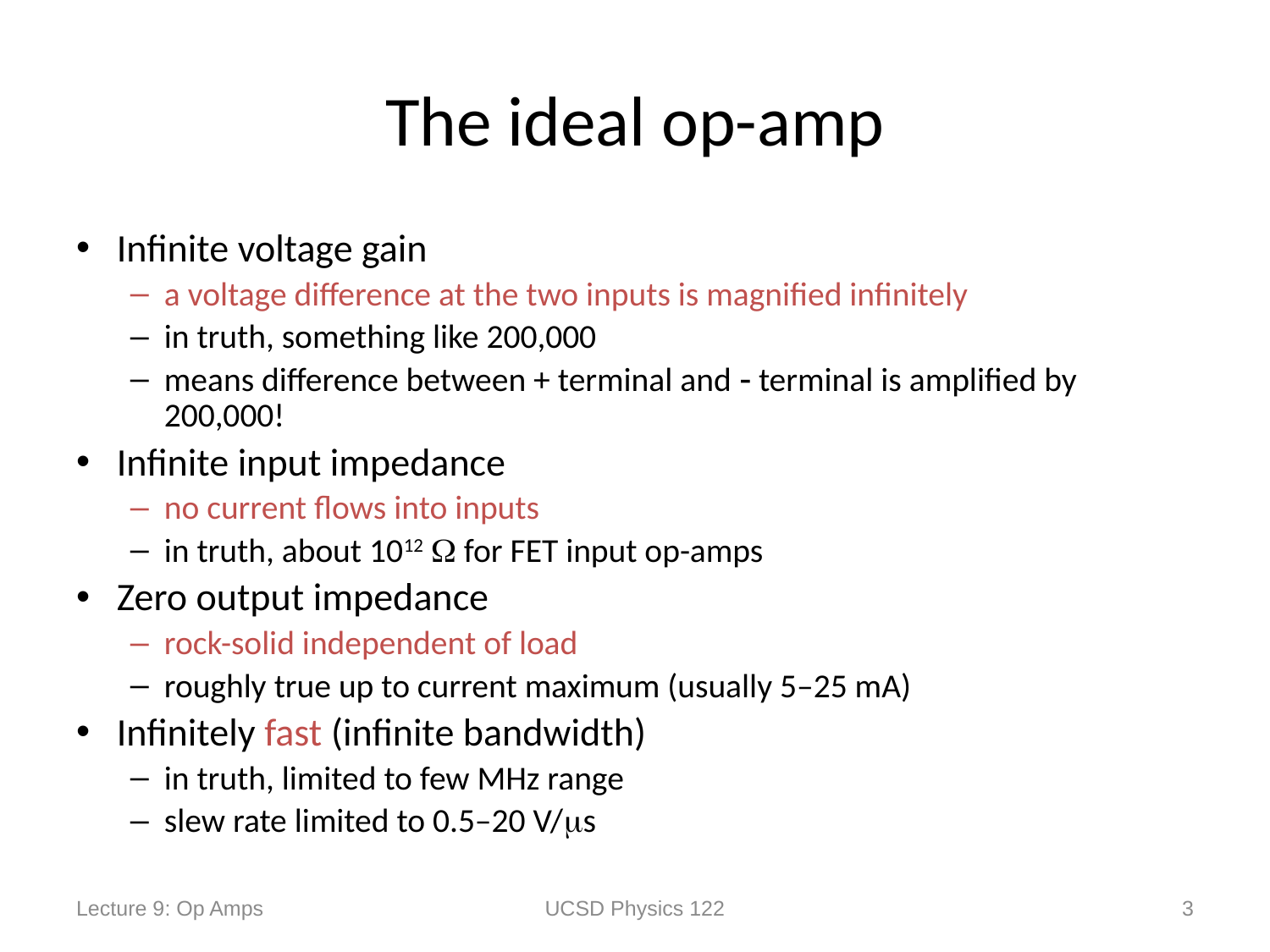

# The ideal op-amp
Infinite voltage gain
a voltage difference at the two inputs is magnified infinitely
in truth, something like 200,000
means difference between + terminal and − terminal is amplified by 200,000!
Infinite input impedance
no current flows into inputs
in truth, about 1012 Ω for FET input op-amps
Zero output impedance
rock-solid independent of load
roughly true up to current maximum (usually 5–25 mA)
Infinitely fast (infinite bandwidth)
in truth, limited to few MHz range
slew rate limited to 0.5–20 V/μs
Lecture 9: Op Amps
UCSD Physics 122
3